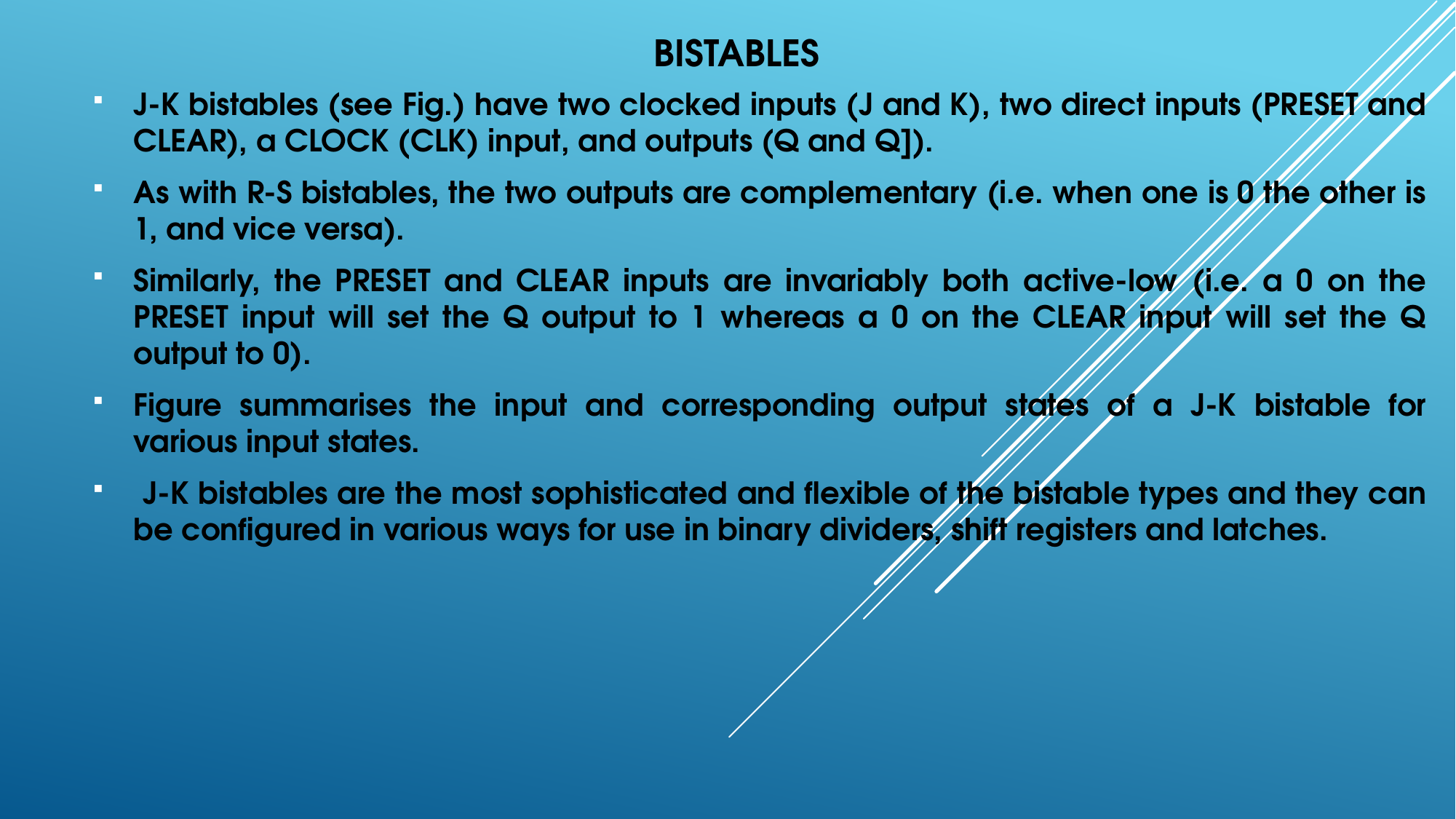

# BISTABLES
J-K bistables (see Fig.) have two clocked inputs (J and K), two direct inputs (PRESET and CLEAR), a CLOCK (CLK) input, and outputs (Q and Q]).
As with R-S bistables, the two outputs are complementary (i.e. when one is 0 the other is 1, and vice versa).
Similarly, the PRESET and CLEAR inputs are invariably both active-low (i.e. a 0 on the PRESET input will set the Q output to 1 whereas a 0 on the CLEAR input will set the Q output to 0).
Figure summarises the input and corresponding output states of a J-K bistable for various input states.
 J-K bistables are the most sophisticated and flexible of the bistable types and they can be configured in various ways for use in binary dividers, shift registers and latches.